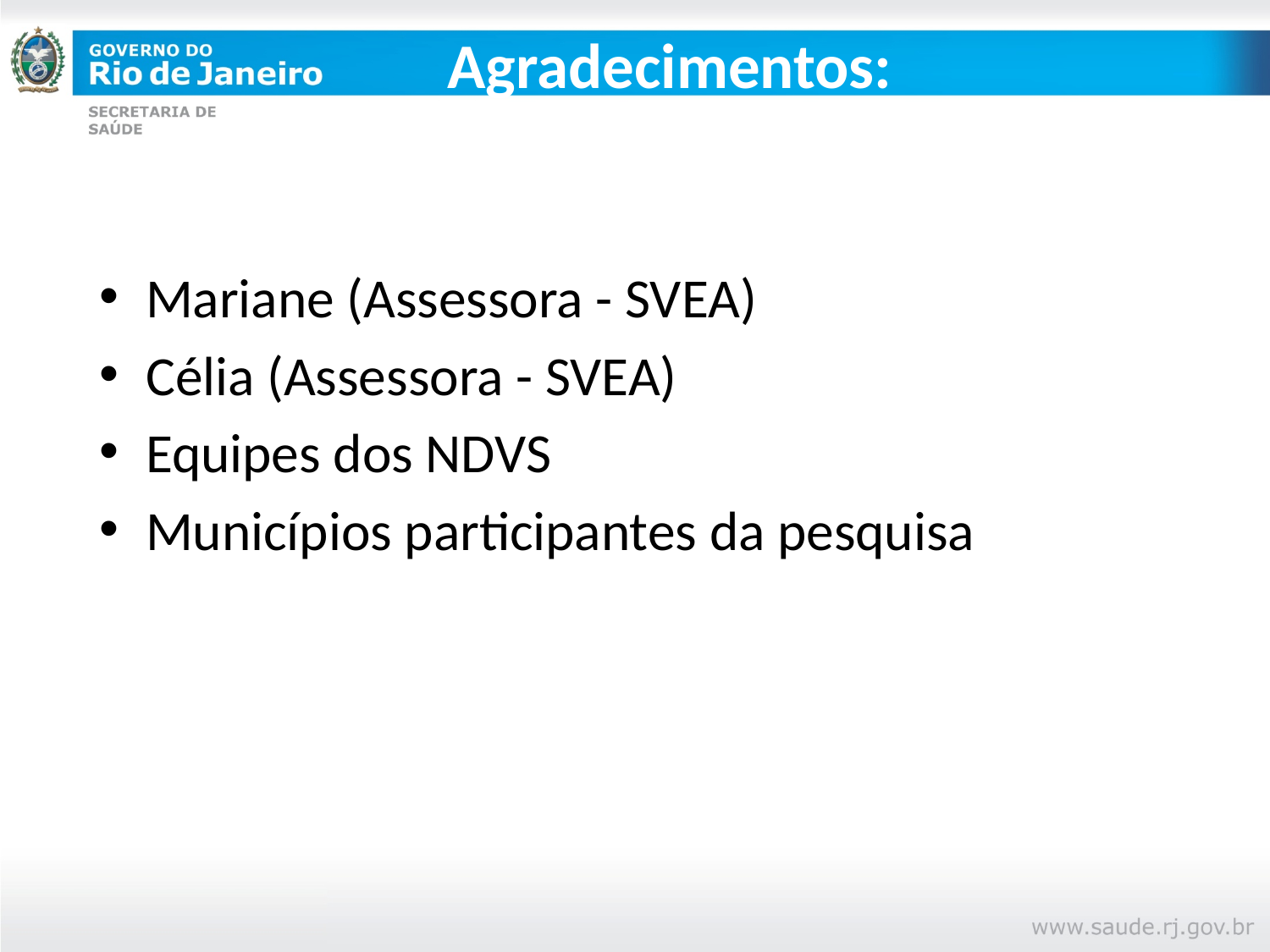

# Agradecimentos:
Mariane (Assessora - SVEA)
Célia (Assessora - SVEA)
Equipes dos NDVS
Municípios participantes da pesquisa